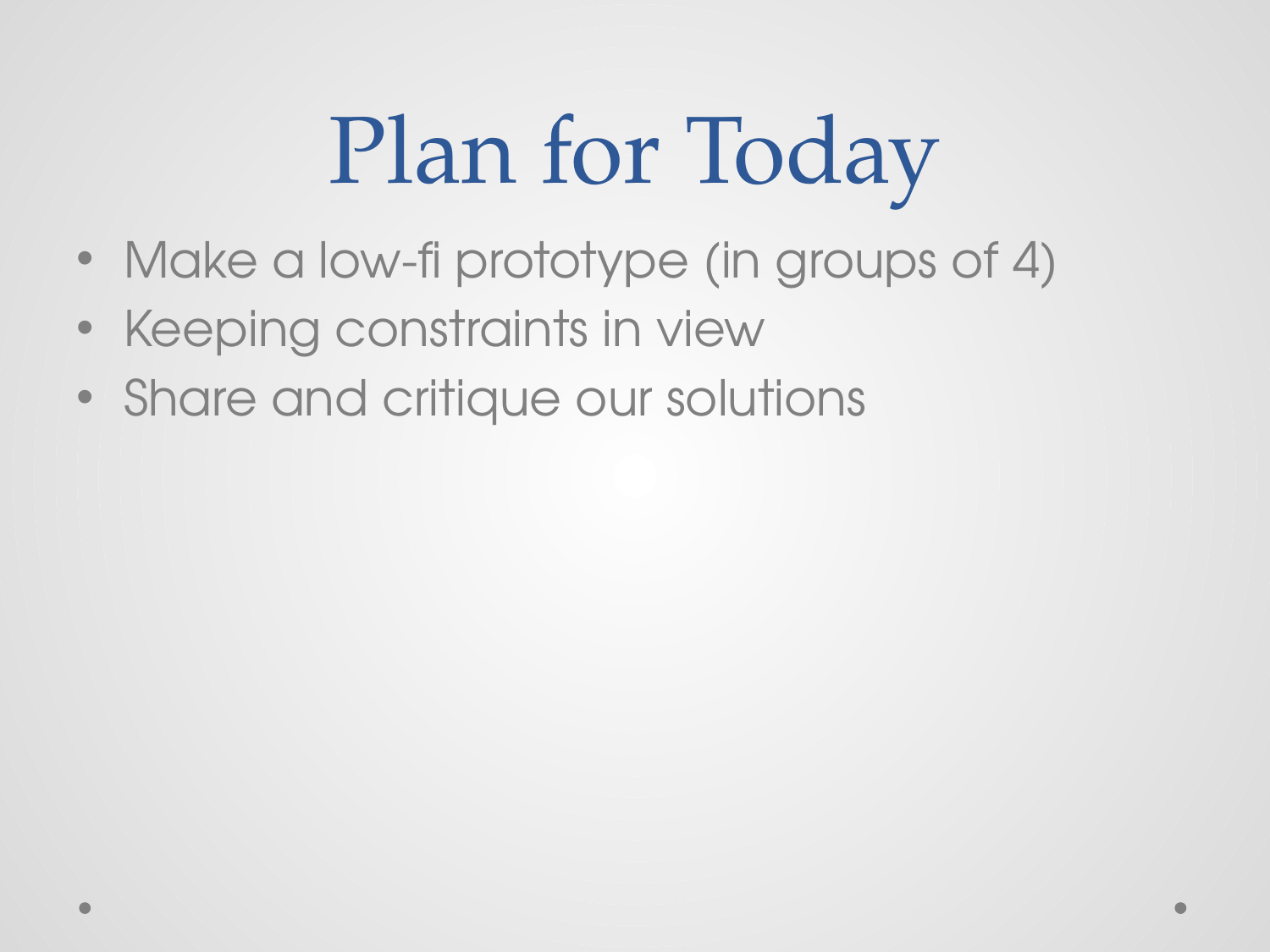

# Plan for Today
Make a low-fi prototype (in groups of 4)
Keeping constraints in view
Share and critique our solutions